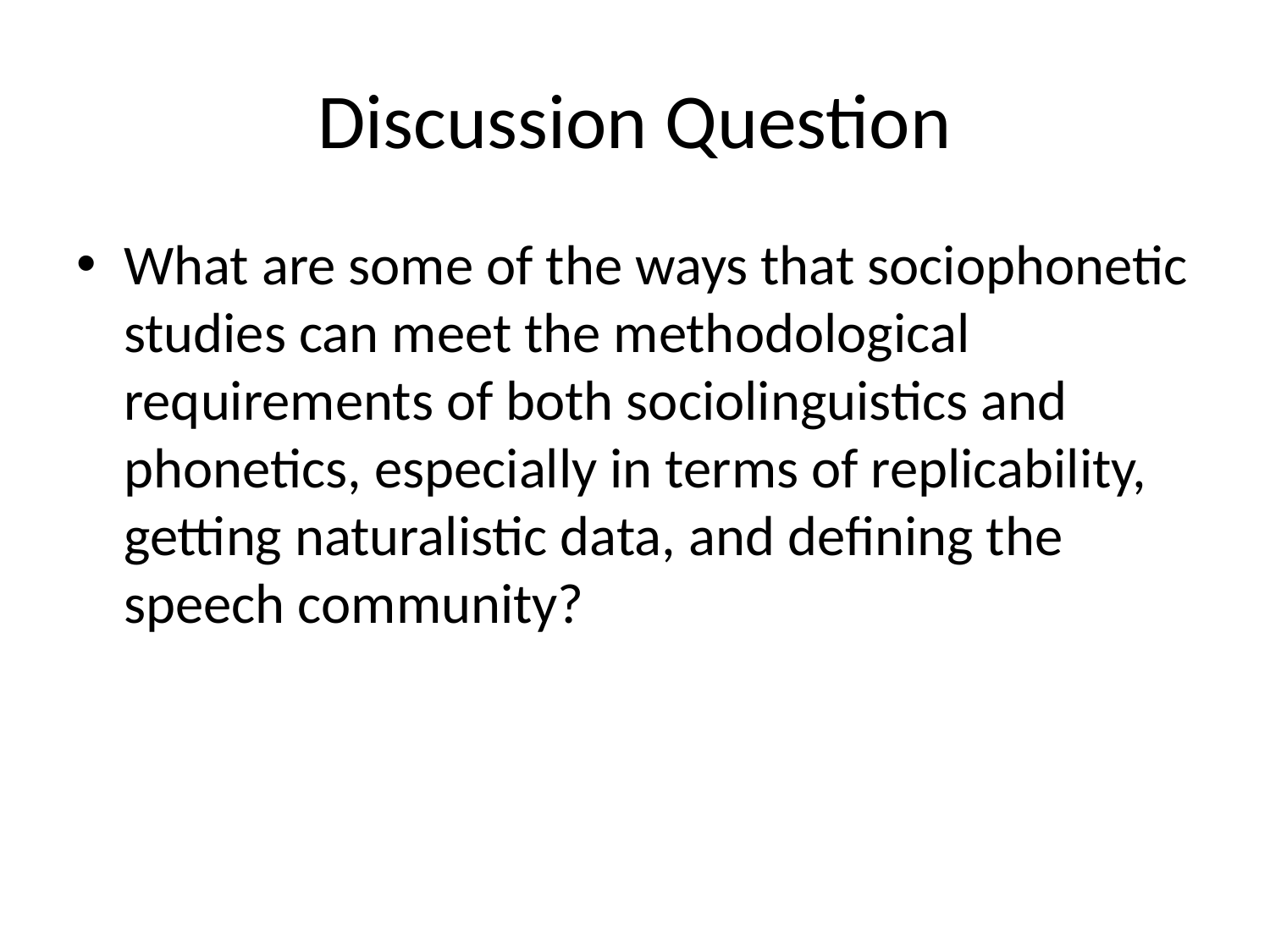

# Discussion Question
What are some of the ways that sociophonetic studies can meet the methodological requirements of both sociolinguistics and phonetics, especially in terms of replicability, getting naturalistic data, and defining the speech community?